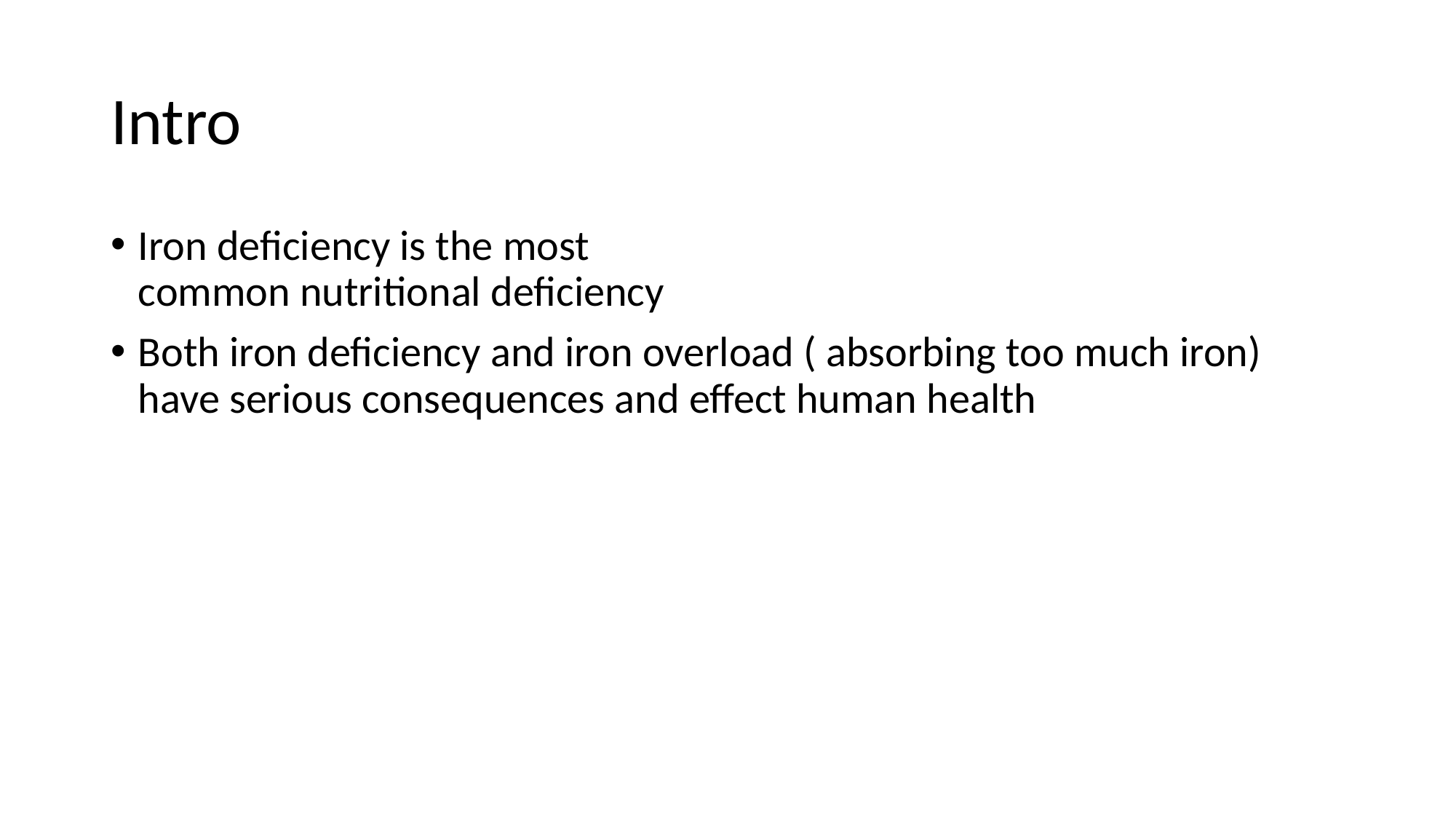

# Intro
Iron deficiency is the most
common nutritional deficiency
Both iron deficiency and iron overload ( absorbing too much iron) have serious consequences and effect human health